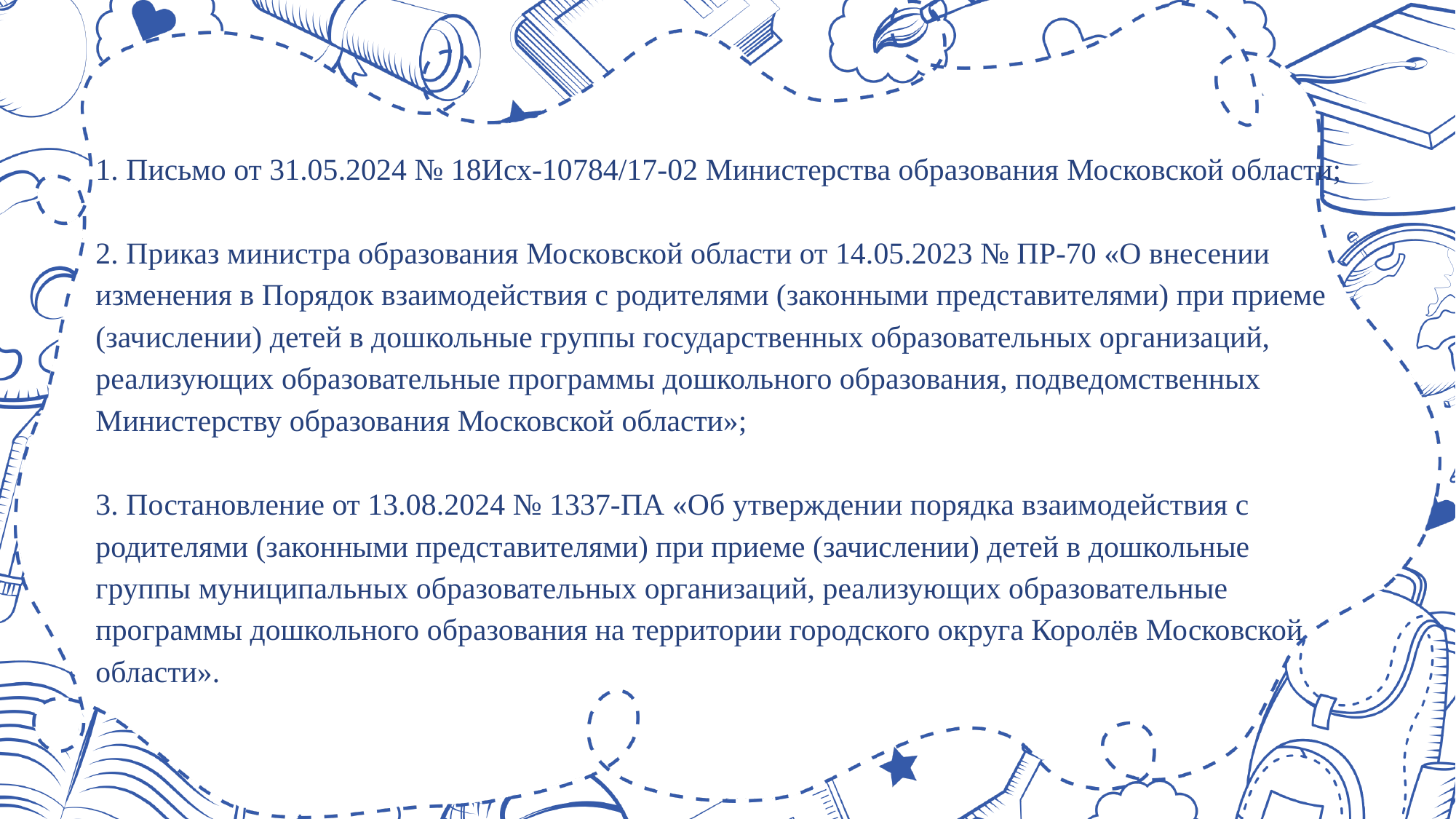

# 1. Письмо от 31.05.2024 № 18Исх-10784/17-02 Министерства образования Московской области; 2. Приказ министра образования Московской области от 14.05.2023 № ПР-70 «О внесении изменения в Порядок взаимодействия с родителями (законными представителями) при приеме (зачислении) детей в дошкольные группы государственных образовательных организаций, реализующих образовательные программы дошкольного образования, подведомственных Министерству образования Московской области»; 3. Постановление от 13.08.2024 № 1337-ПА «Об утверждении порядка взаимодействия с родителями (законными представителями) при приеме (зачислении) детей в дошкольные группы муниципальных образовательных организаций, реализующих образовательные программы дошкольного образования на территории городского округа Королёв Московской области».